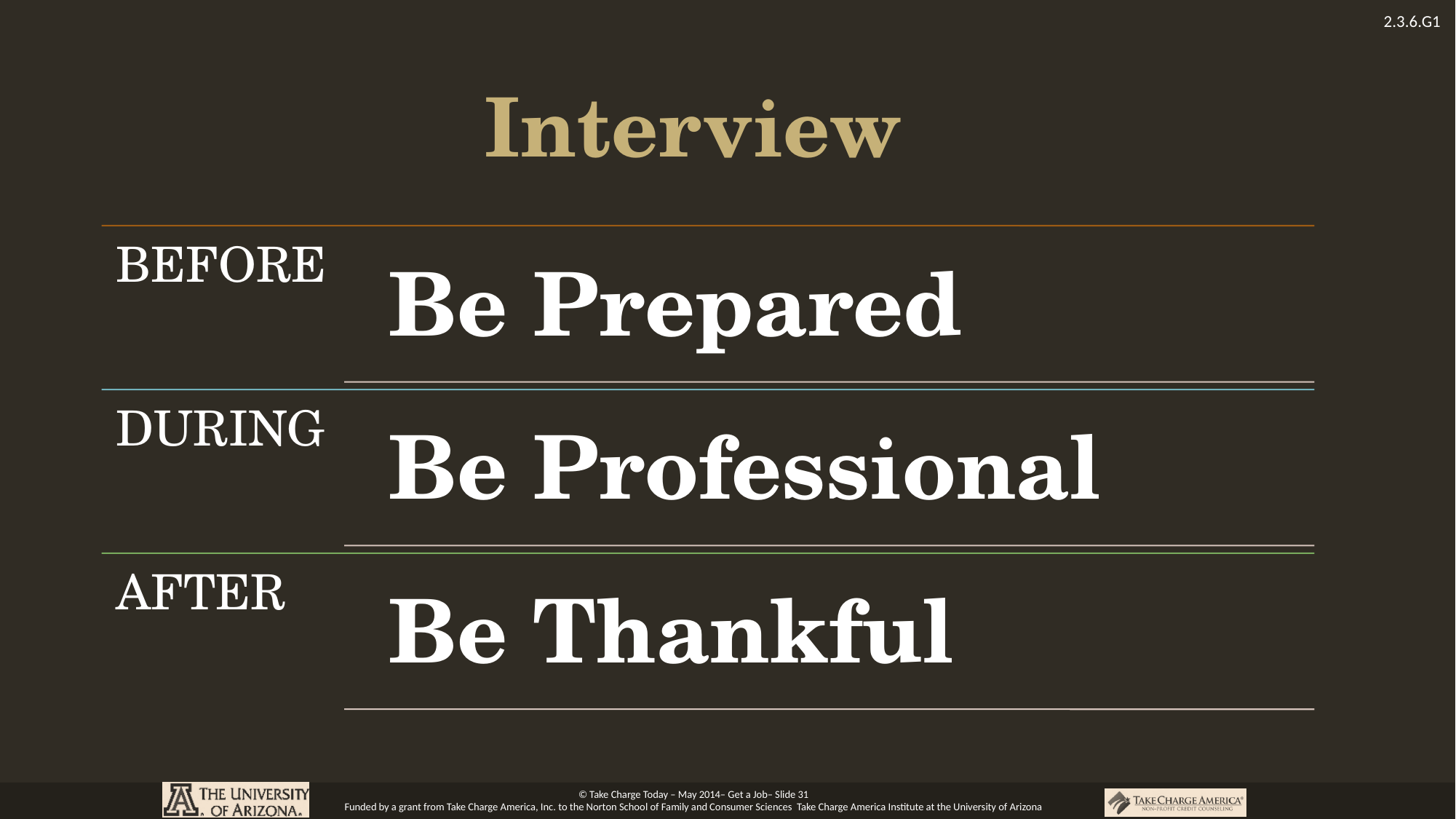

# Interview
BEFORE
Be Prepared
DURING
Be Professional
AFTER
Be Thankful